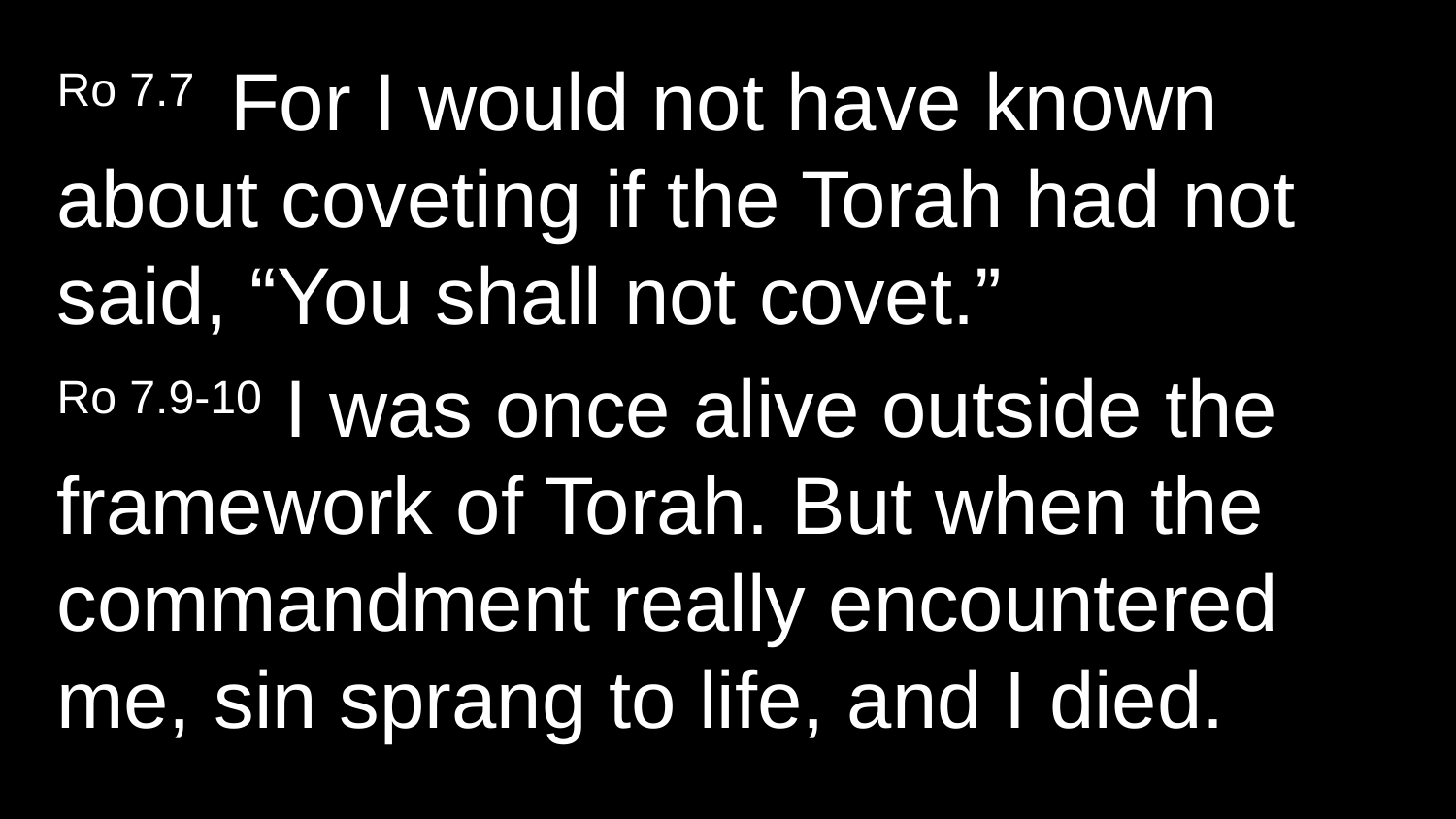

Ro 7.7  For I would not have known about coveting if the Torah had not said, “You shall not covet.”
Ro 7.9-10 I was once alive outside the framework of Torah. But when the commandment really encountered me, sin sprang to life, and I died.